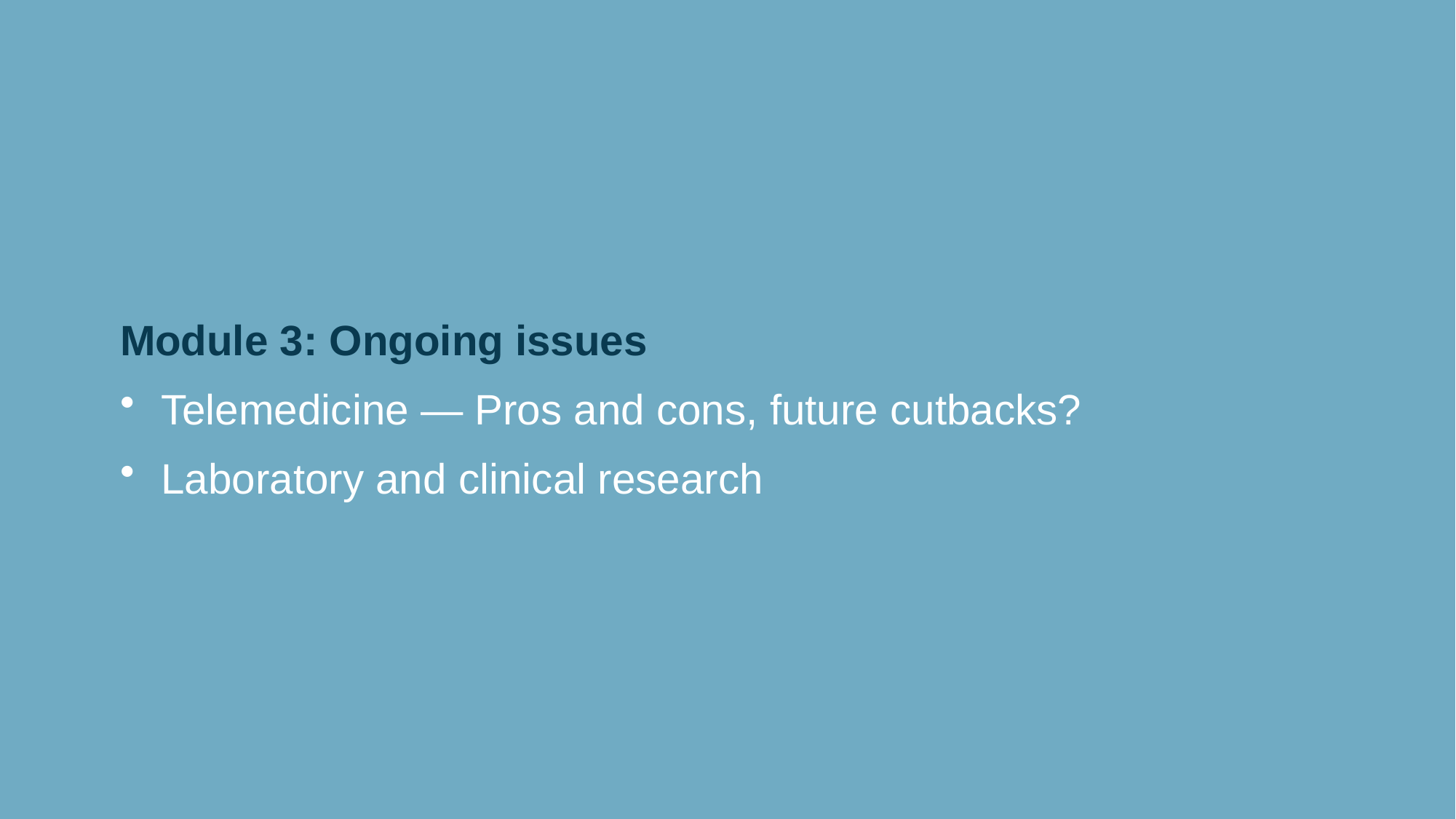

Module 3: Ongoing issues
Telemedicine — Pros and cons, future cutbacks?
Laboratory and clinical research